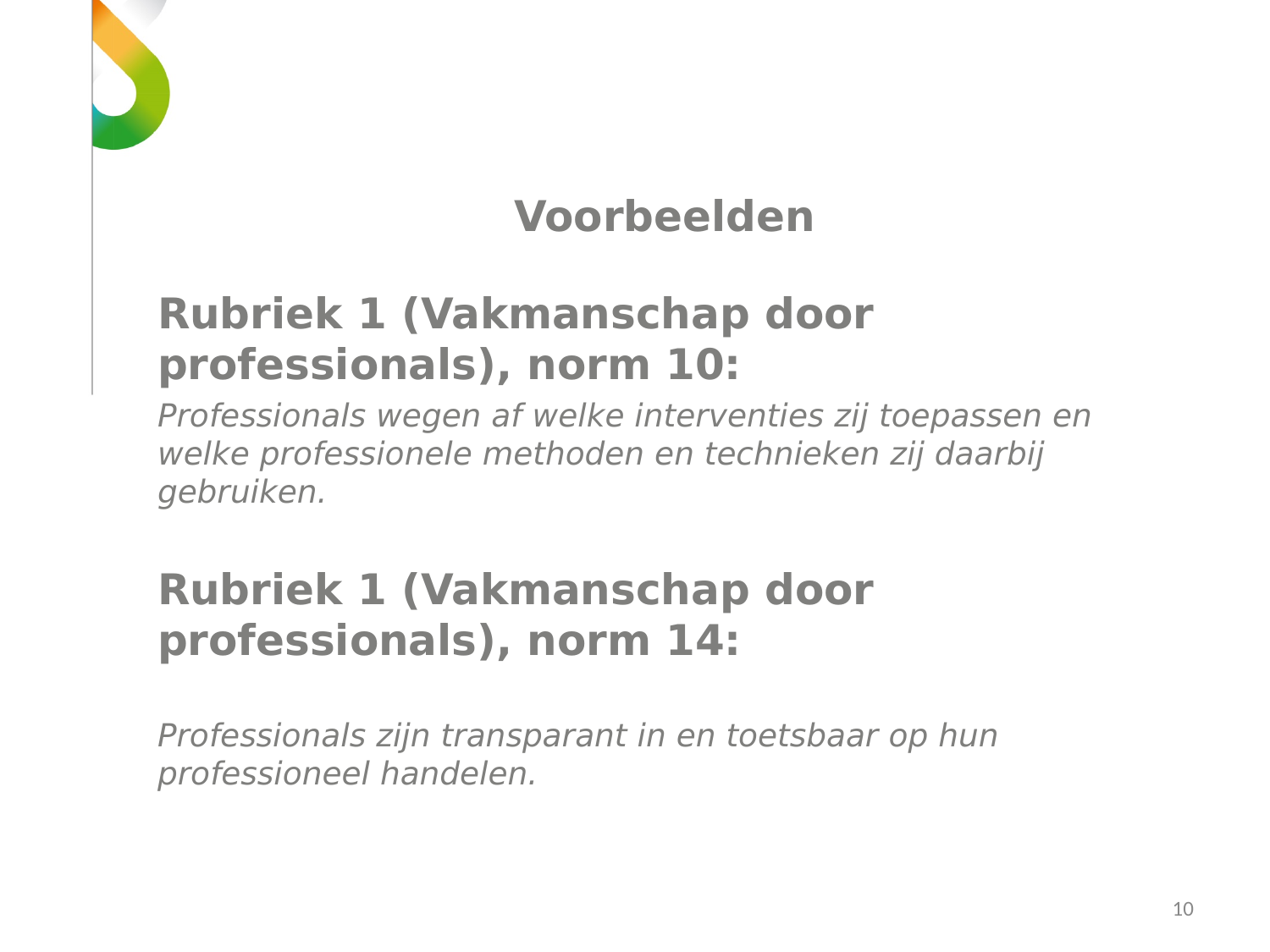

Voorbeelden

Rubriek 1 (Vakmanschap door professionals), norm 10:

Professionals wegen af welke interventies zij toepassen en welke professionele methoden en technieken zij daarbij gebruiken.

Rubriek 1 (Vakmanschap door professionals), norm 14:

Professionals zijn transparant in en toetsbaar op hun professioneel handelen.

10